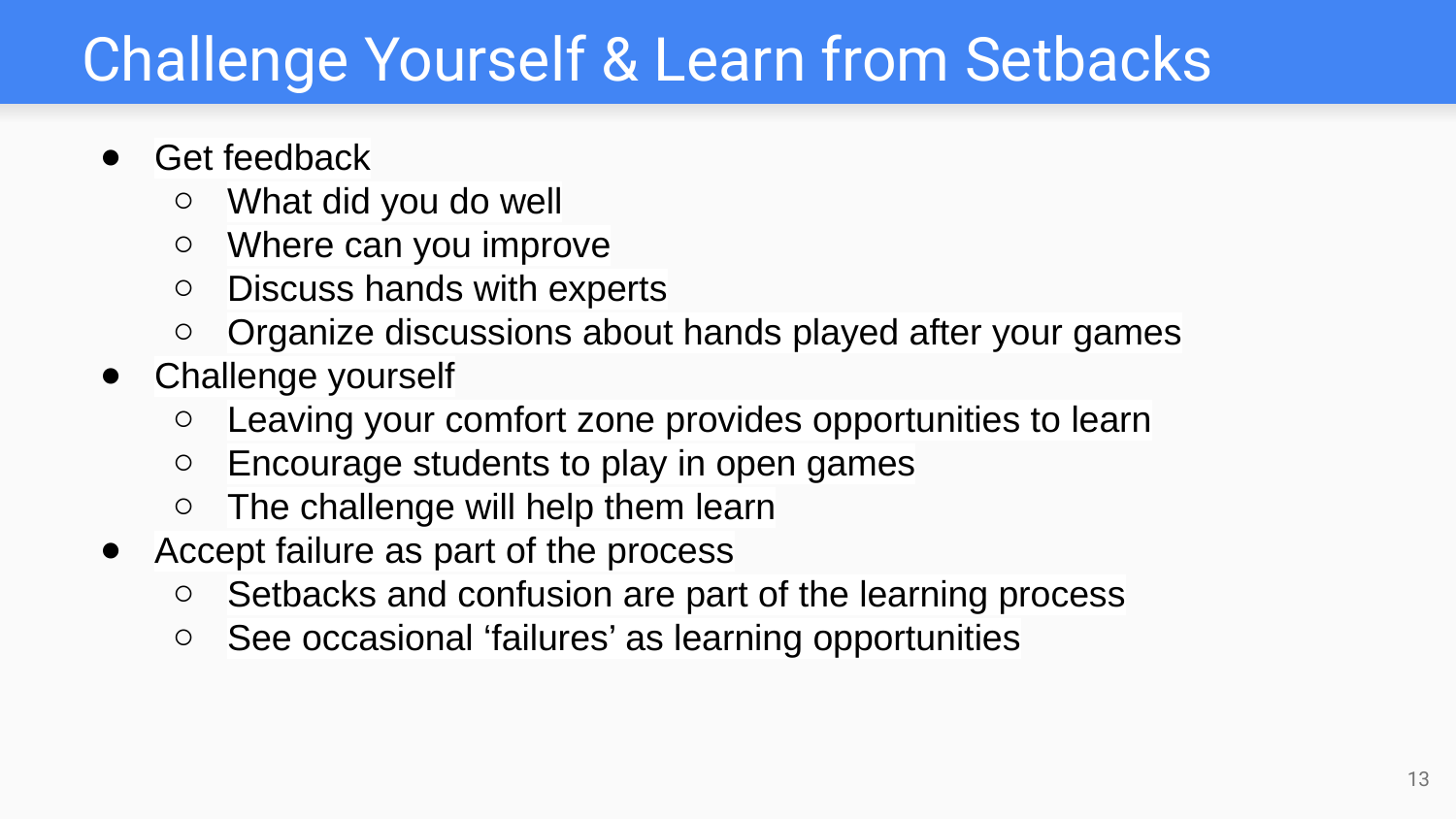

# Challenge Yourself & Learn from Setbacks
Get feedback
What did you do well
Where can you improve
Discuss hands with experts
Organize discussions about hands played after your games
Challenge yourself
Leaving your comfort zone provides opportunities to learn
Encourage students to play in open games
The challenge will help them learn
Accept failure as part of the process
Setbacks and confusion are part of the learning process
See occasional ‘failures’ as learning opportunities
13